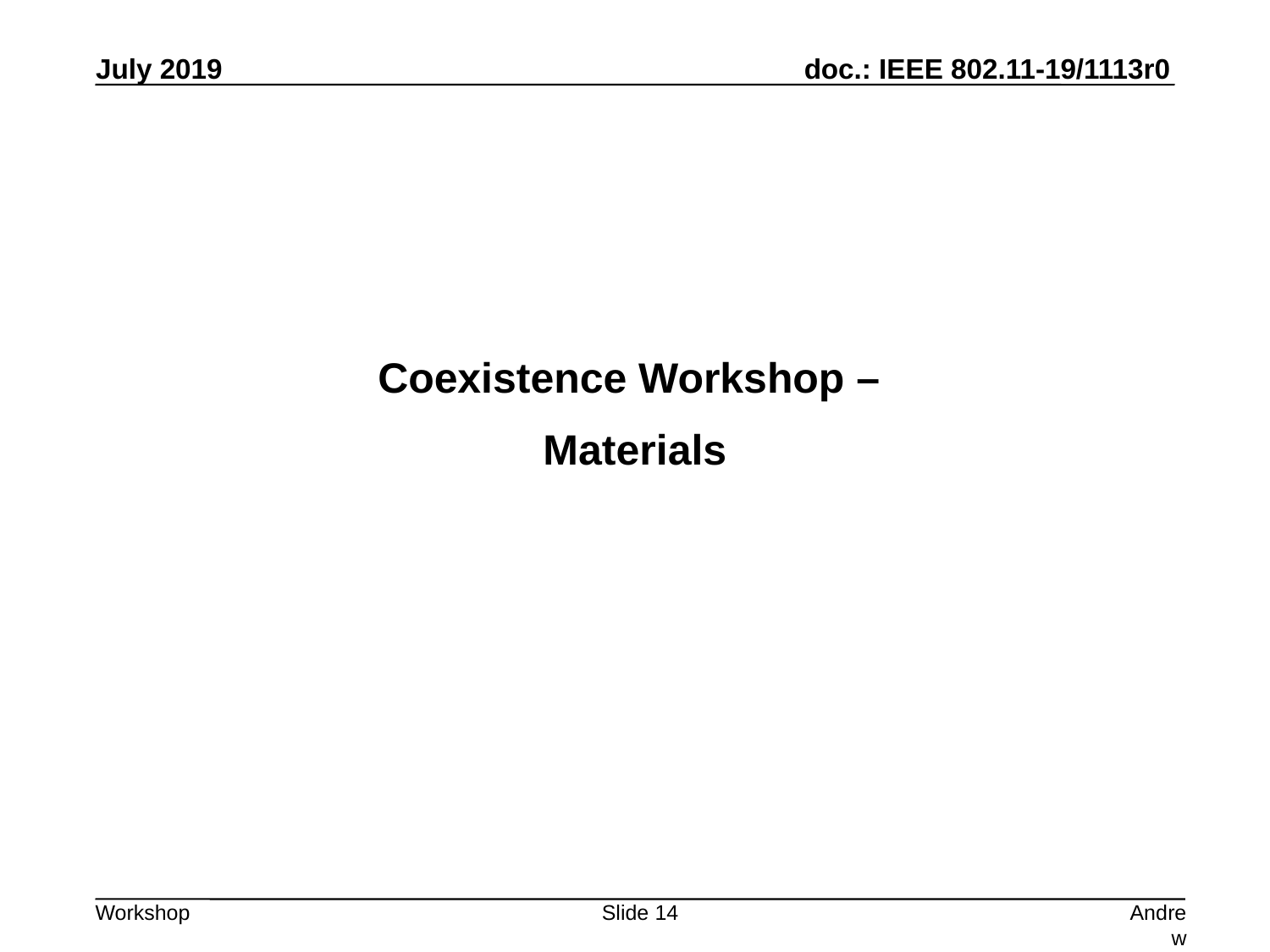

Coexistence Workshop –
Materials
Slide 14
Andrew Myles, Cisco